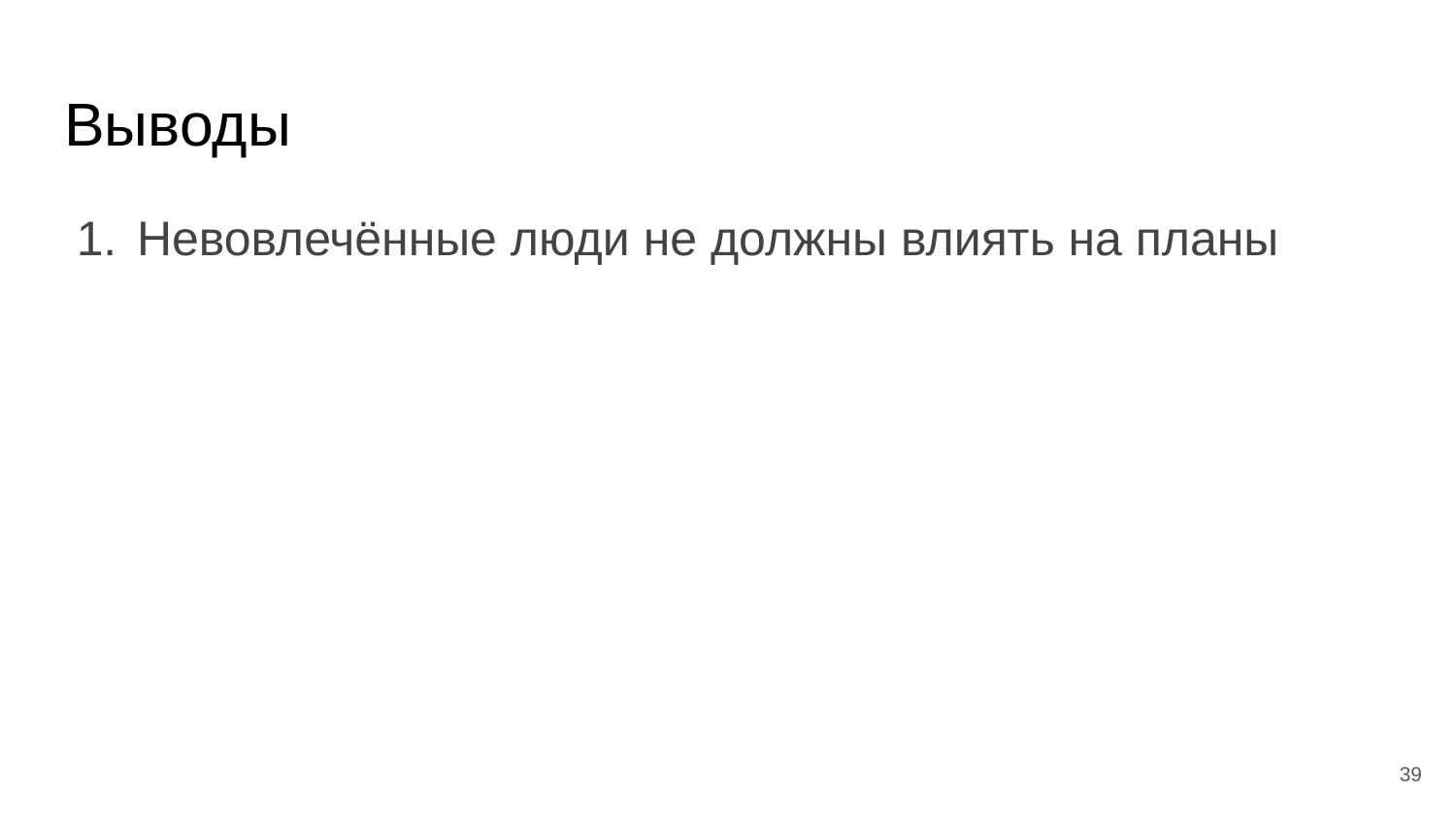

# Выводы
Невовлечённые люди не должны влиять на планы
39